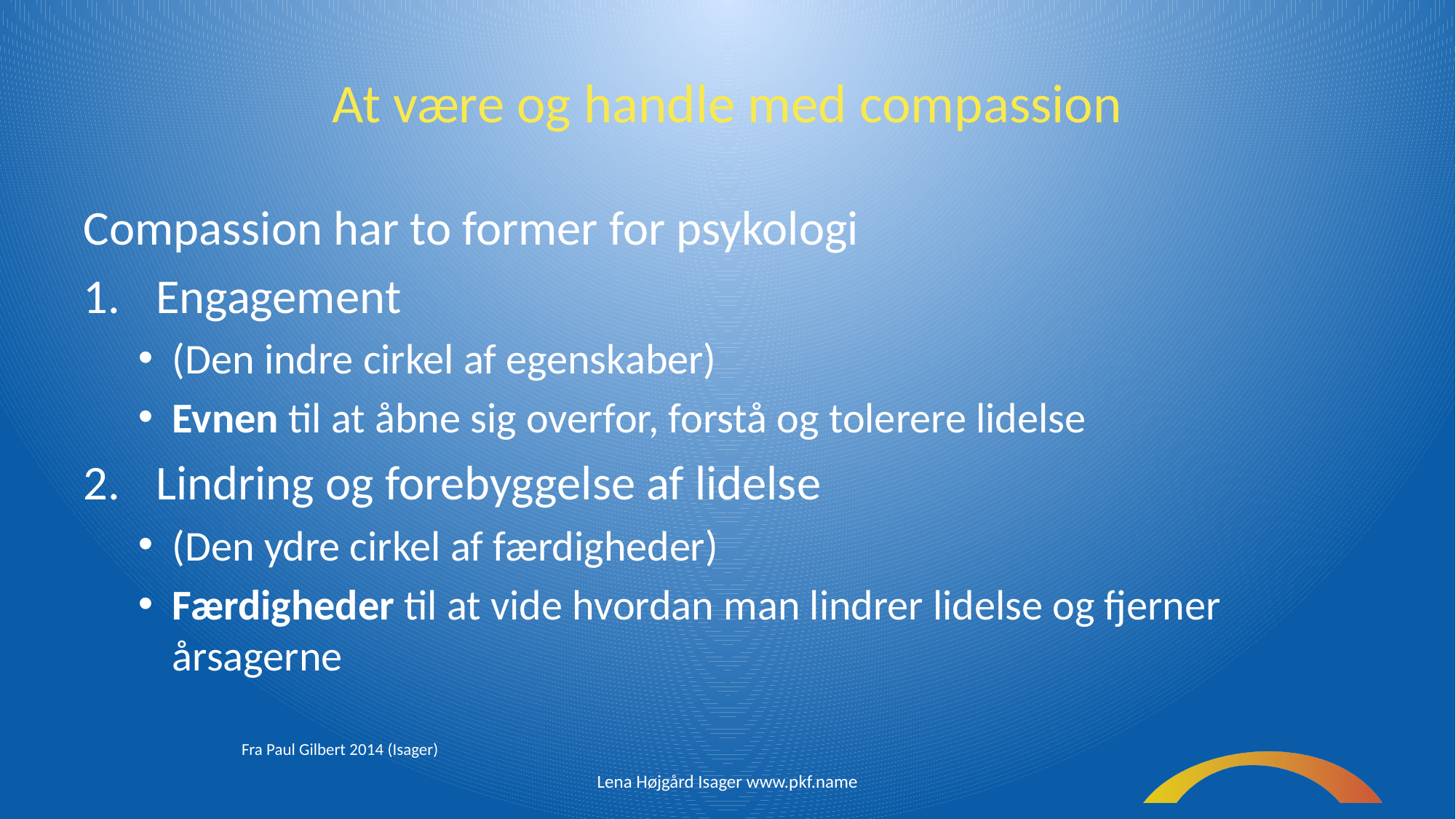

# At være og handle med compassion
Compassion har to former for psykologi
 Engagement
(Den indre cirkel af egenskaber)
Evnen til at åbne sig overfor, forstå og tolerere lidelse
 Lindring og forebyggelse af lidelse
(Den ydre cirkel af færdigheder)
Færdigheder til at vide hvordan man lindrer lidelse og fjerner årsagerne

Fra Paul Gilbert 2014 (Isager)
Lena Højgård Isager www.pkf.name